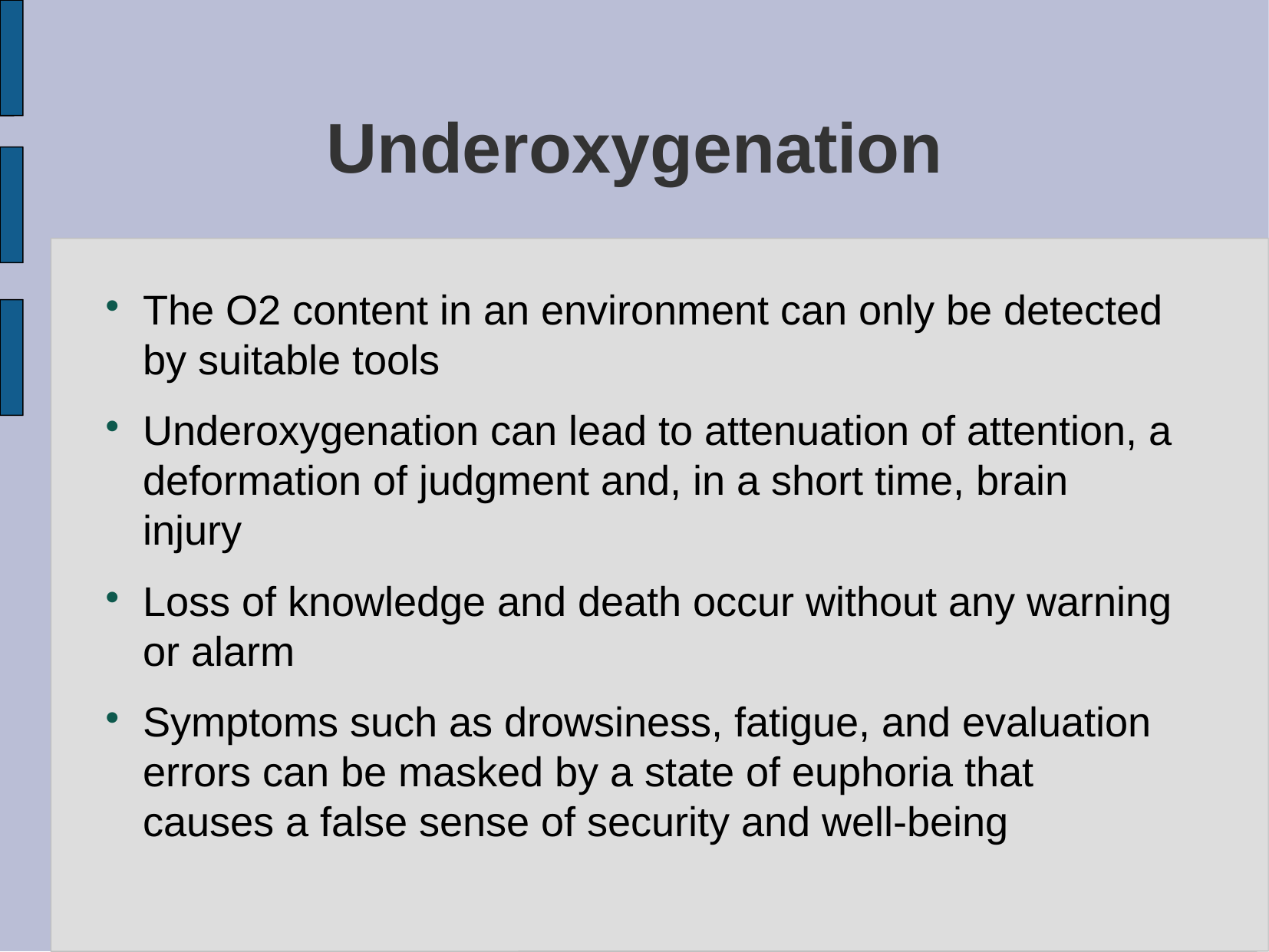

# Underoxygenation
The O2 content in an environment can only be detected by suitable tools
Underoxygenation can lead to attenuation of attention, a deformation of judgment and, in a short time, brain injury
Loss of knowledge and death occur without any warning or alarm
Symptoms such as drowsiness, fatigue, and evaluation errors can be masked by a state of euphoria that causes a false sense of security and well-being